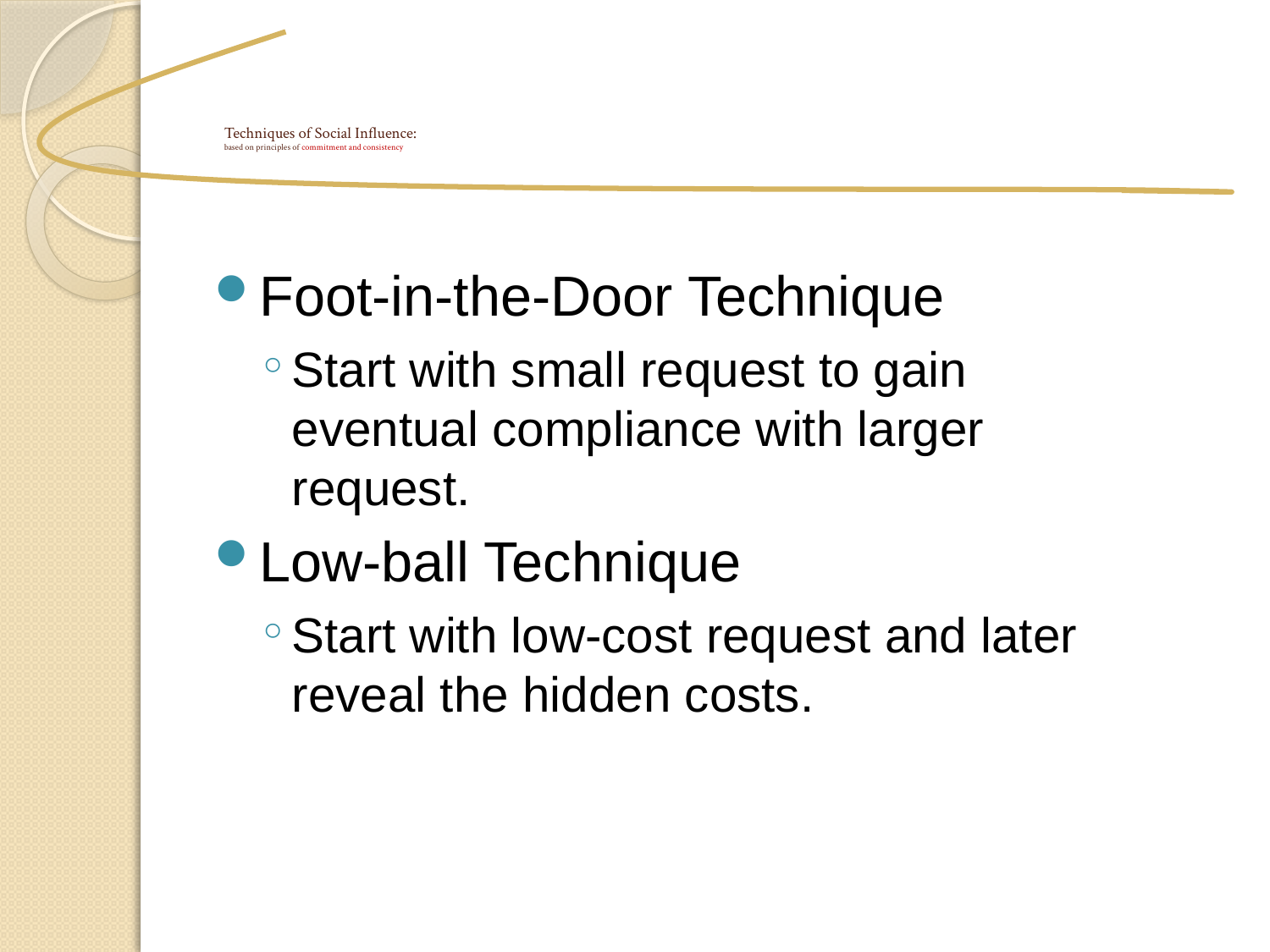

# Techniques of Social Influence: based on principles of commitment and consistency
Foot-in-the-Door Technique
Start with small request to gain eventual compliance with larger request.
Low-ball Technique
Start with low-cost request and later reveal the hidden costs.